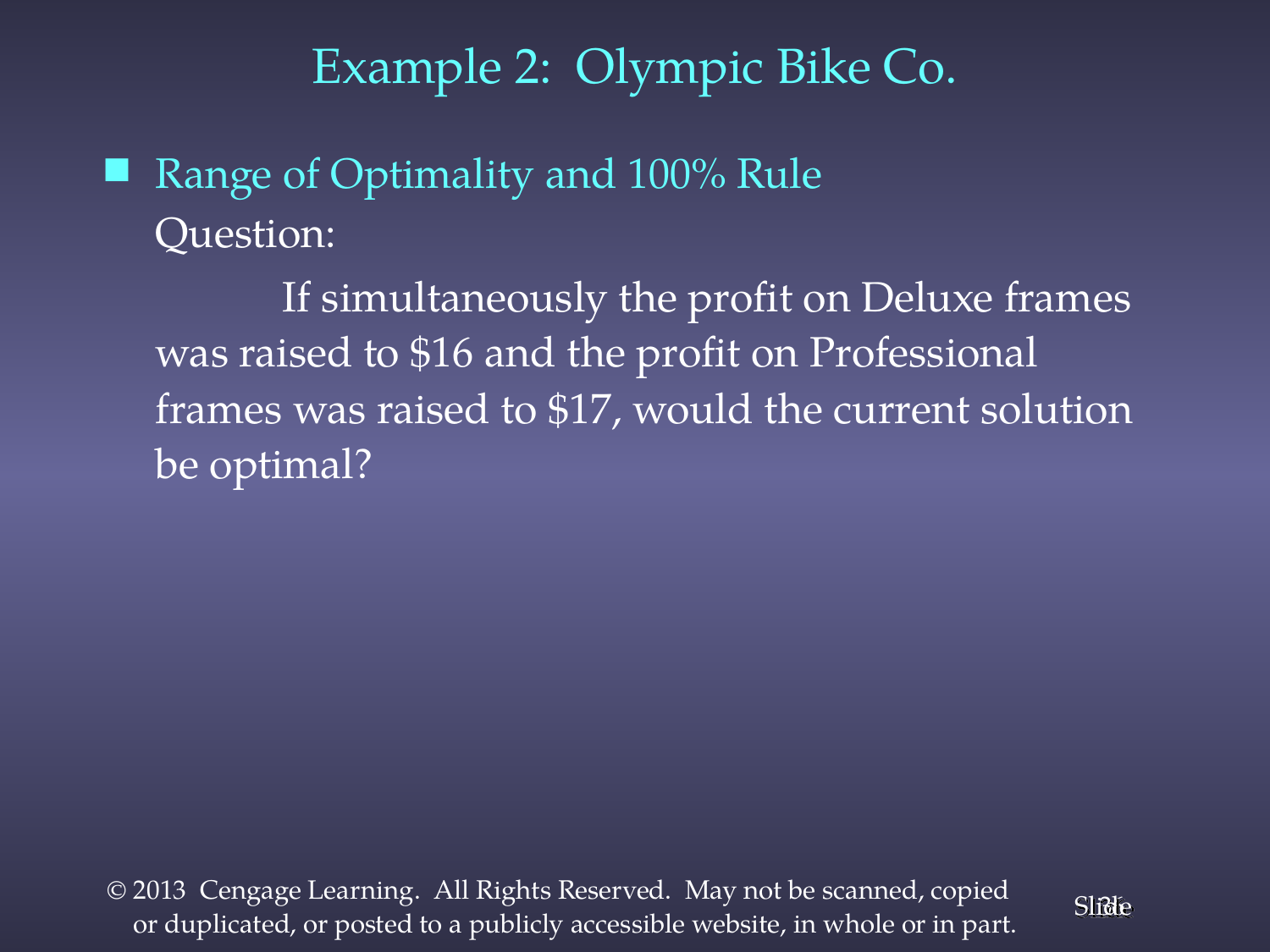

# Example 2:  Olympic Bike Co.
Range of Optimality and 100% Rule
	Question:
		If simultaneously the profit on Deluxe frames was raised to $16 and the profit on Professional frames was raised to $17, would the current solution be optimal?